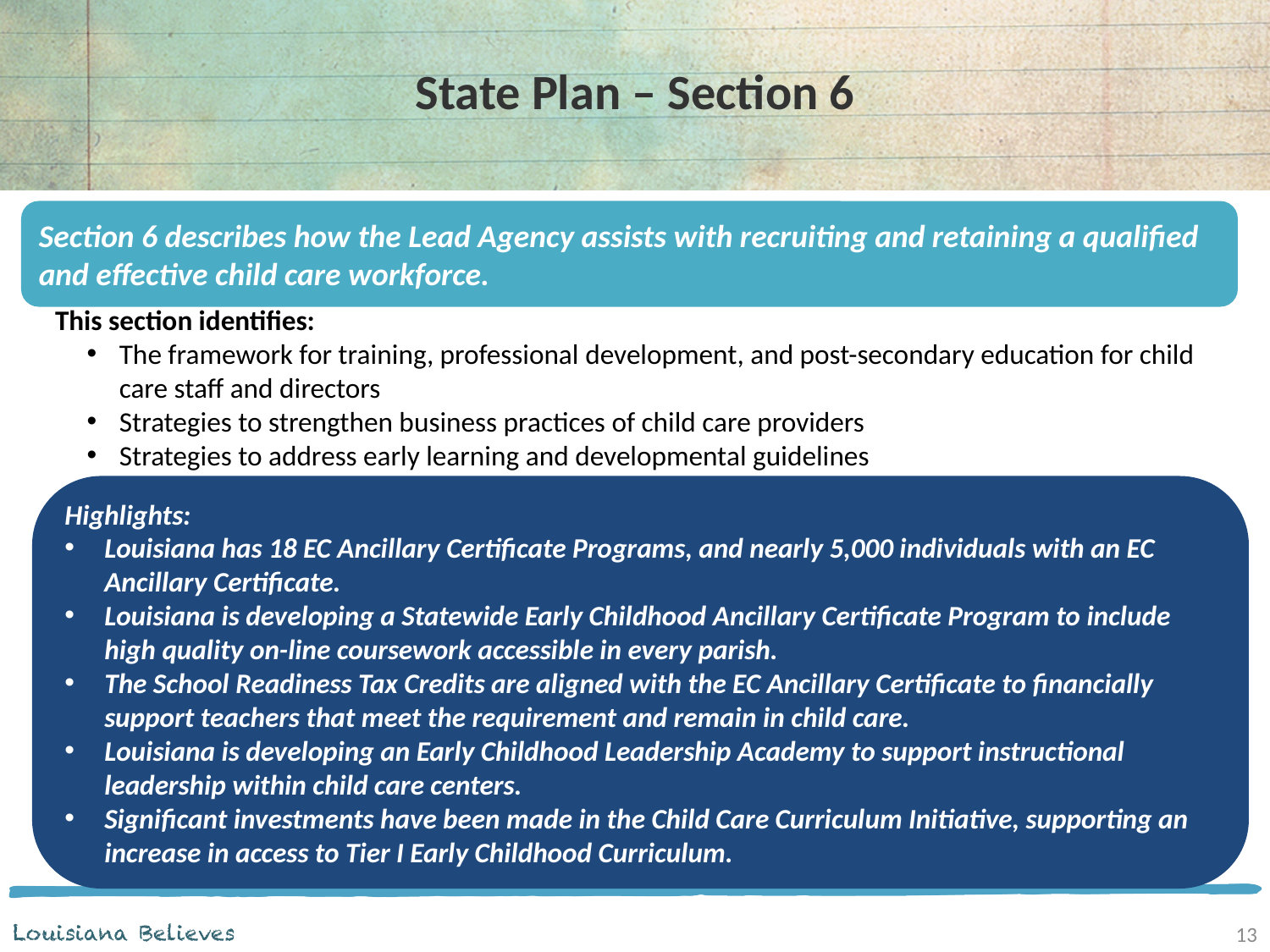

# State Plan – Section 6
Section 6 describes how the Lead Agency assists with recruiting and retaining a qualified and effective child care workforce.
This section identifies:
The framework for training, professional development, and post-secondary education for child care staff and directors
Strategies to strengthen business practices of child care providers
Strategies to address early learning and developmental guidelines

Highlights:
Louisiana has 18 EC Ancillary Certificate Programs, and nearly 5,000 individuals with an EC Ancillary Certificate.
Louisiana is developing a Statewide Early Childhood Ancillary Certificate Program to include high quality on-line coursework accessible in every parish.
The School Readiness Tax Credits are aligned with the EC Ancillary Certificate to financially support teachers that meet the requirement and remain in child care.
Louisiana is developing an Early Childhood Leadership Academy to support instructional leadership within child care centers.
Significant investments have been made in the Child Care Curriculum Initiative, supporting an increase in access to Tier I Early Childhood Curriculum.
13